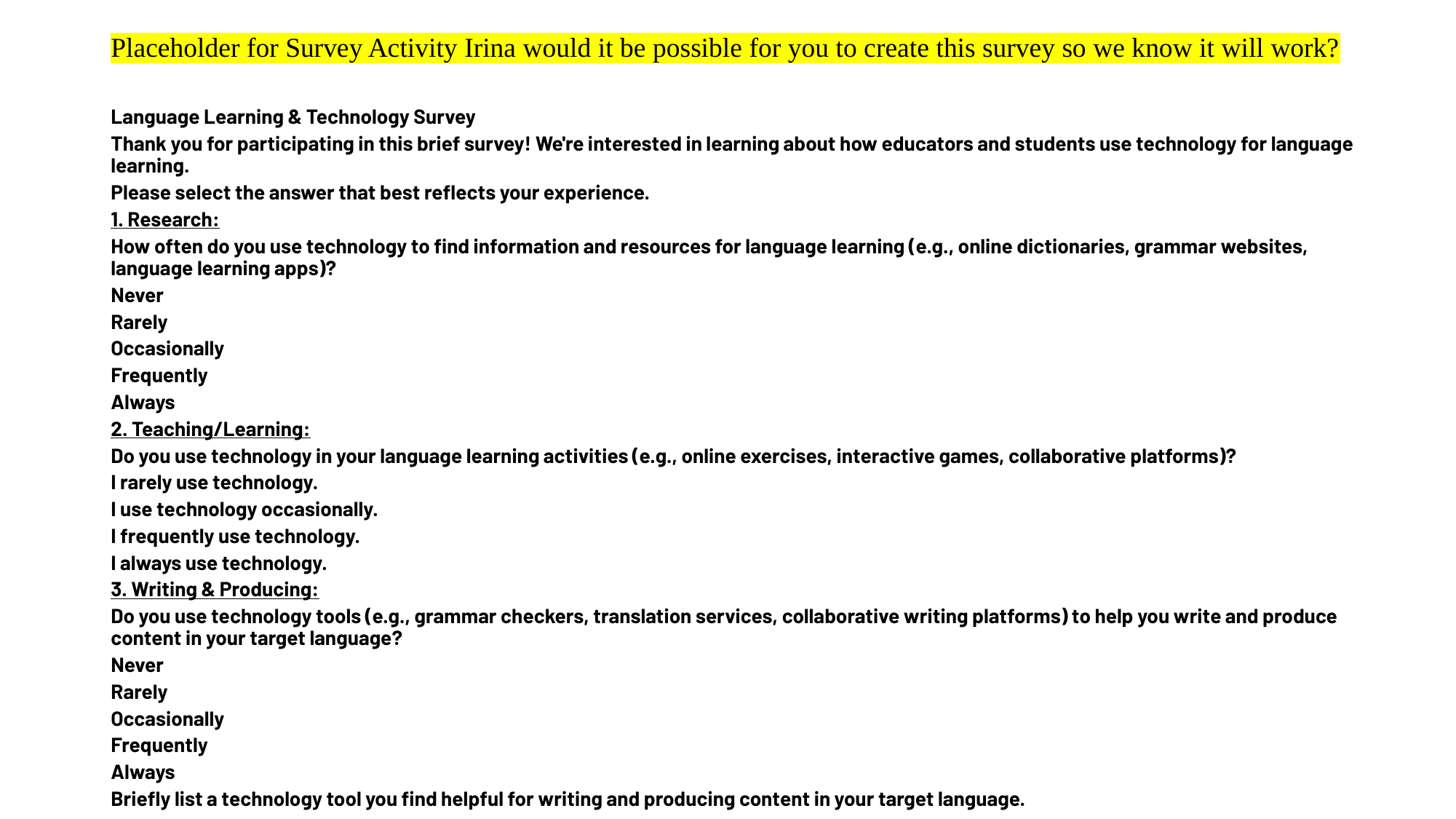

# Placeholder for Survey Activity Irina would it be possible for you to create this survey so we know it will work?
Language Learning & Technology Survey
Thank you for participating in this brief survey! We're interested in learning about how educators and students use technology for language learning.
Please select the answer that best reflects your experience.
1. Research:
How often do you use technology to find information and resources for language learning (e.g., online dictionaries, grammar websites, language learning apps)?
Never
Rarely
Occasionally
Frequently
Always
2. Teaching/Learning:
Do you use technology in your language learning activities (e.g., online exercises, interactive games, collaborative platforms)?
I rarely use technology.
I use technology occasionally.
I frequently use technology.
I always use technology.
3. Writing & Producing:
Do you use technology tools (e.g., grammar checkers, translation services, collaborative writing platforms) to help you write and produce content in your target language?
Never
Rarely
Occasionally
Frequently
Always
Briefly list a technology tool you find helpful for writing and producing content in your target language.